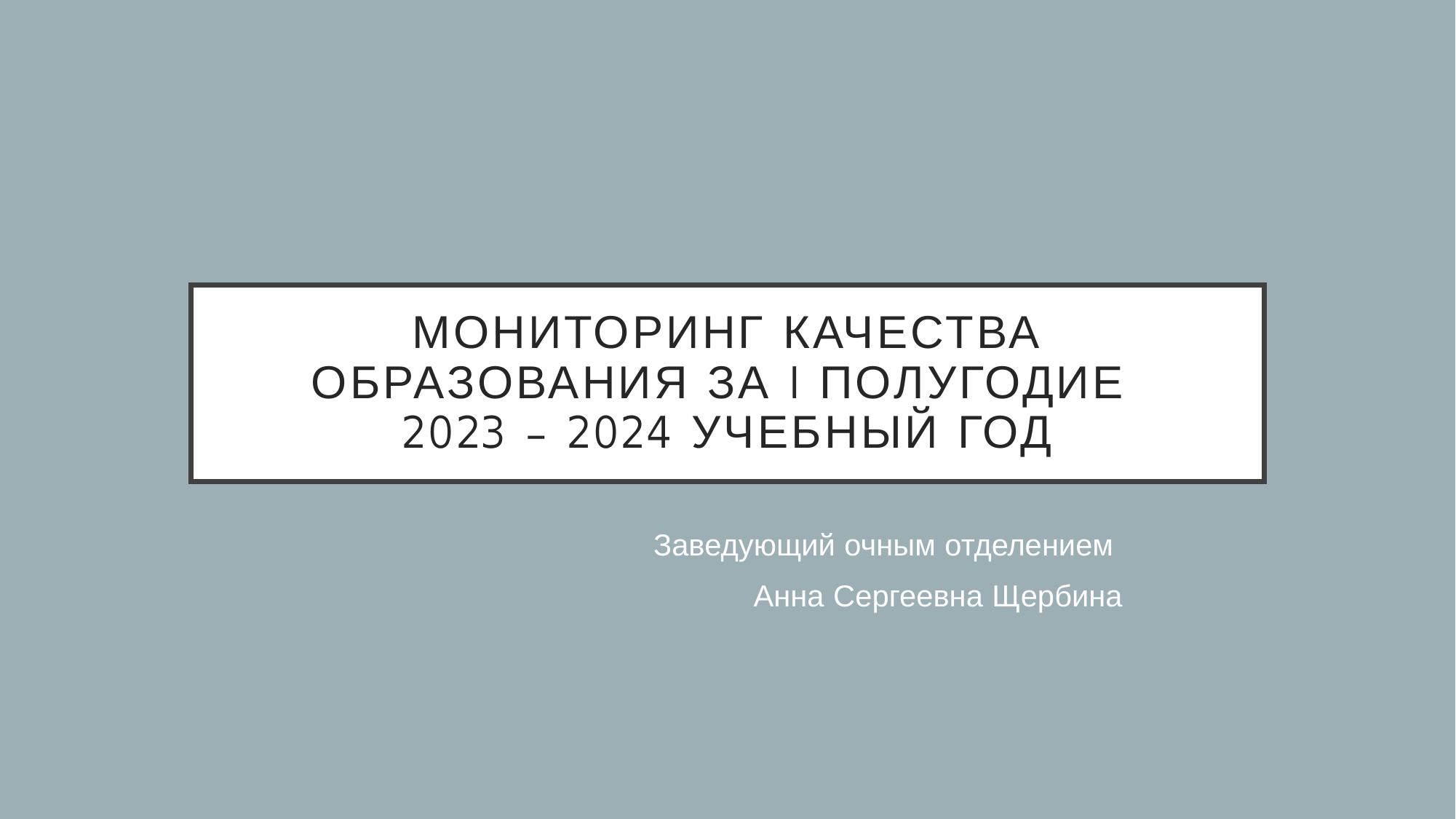

# Мониторинг качества образования за I полугодие 2023 – 2024 учебный год
Заведующий очным отделением
Анна Сергеевна Щербина